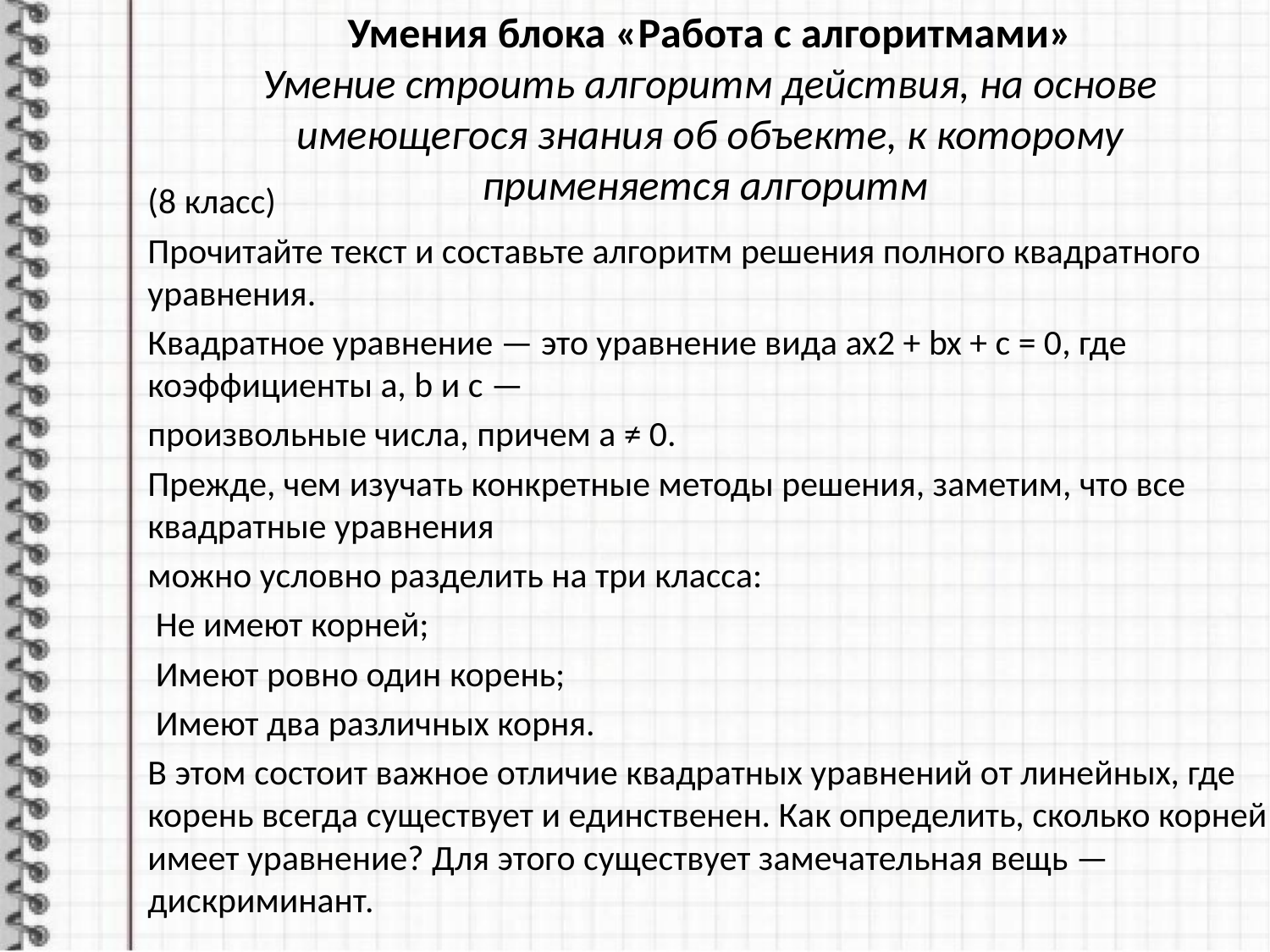

# Умения блока «Работа с алгоритмами» Умение строить алгоритм действия, на основе имеющегося знания об объекте, к которому применяется алгоритм
(8 класс)
Прочитайте текст и составьте алгоритм решения полного квадратного уравнения.
Квадратное уравнение — это уравнение вида ax2 + bx + c = 0, где коэффициенты a, b и c —
произвольные числа, причем a ≠ 0.
Прежде, чем изучать конкретные методы решения, заметим, что все квадратные уравнения
можно условно разделить на три класса:
 Не имеют корней;
 Имеют ровно один корень;
 Имеют два различных корня.
В этом состоит важное отличие квадратных уравнений от линейных, где корень всегда существует и единственен. Как определить, сколько корней имеет уравнение? Для этого существует замечательная вещь — дискриминант.